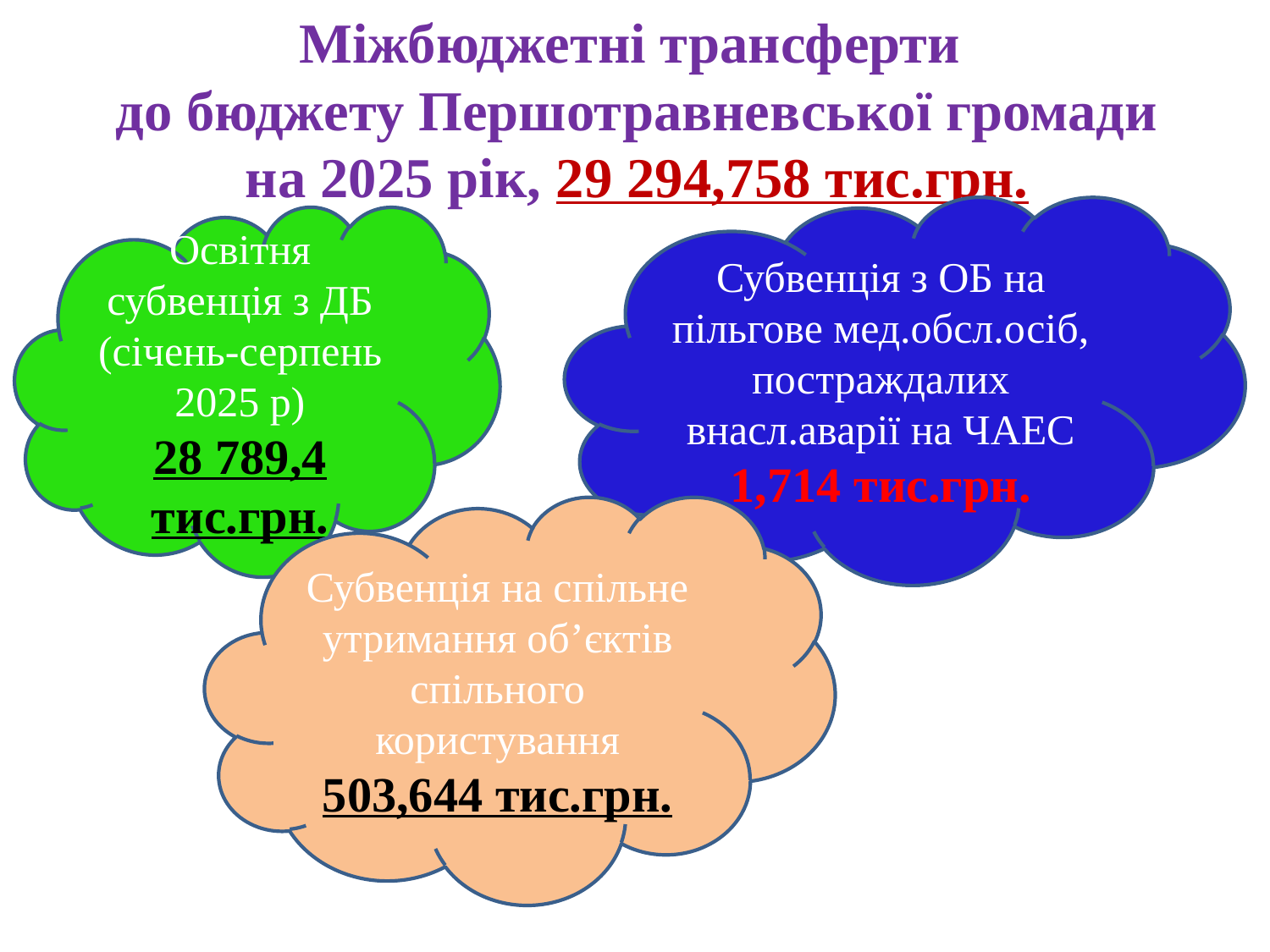

Міжбюджетні трансферти
 до бюджету Першотравневської громади
 на 2025 рік, 29 294,758 тис.грн.
Субвенція з ОБ на пільгове мед.обсл.осіб, постраждалих внасл.аварії на ЧАЕС
1,714 тис.грн.
Освітня субвенція з ДБ (січень-серпень 2025 р)
28 789,4 тис.грн.
Субвенція на спільне утримання об’єктів спільного користування
503,644 тис.грн.